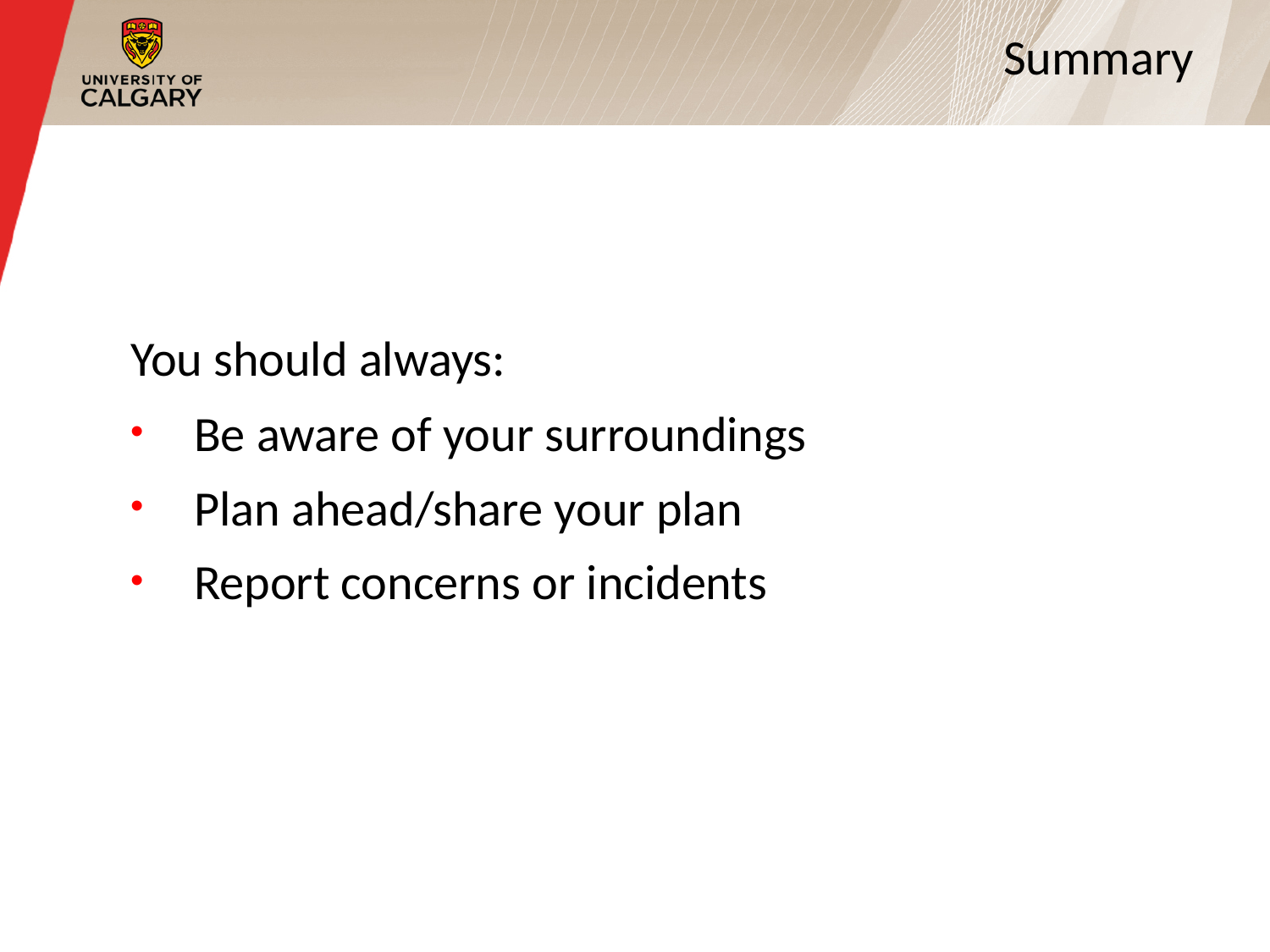

# Summary
You should always:
Be aware of your surroundings
Plan ahead/share your plan
Report concerns or incidents